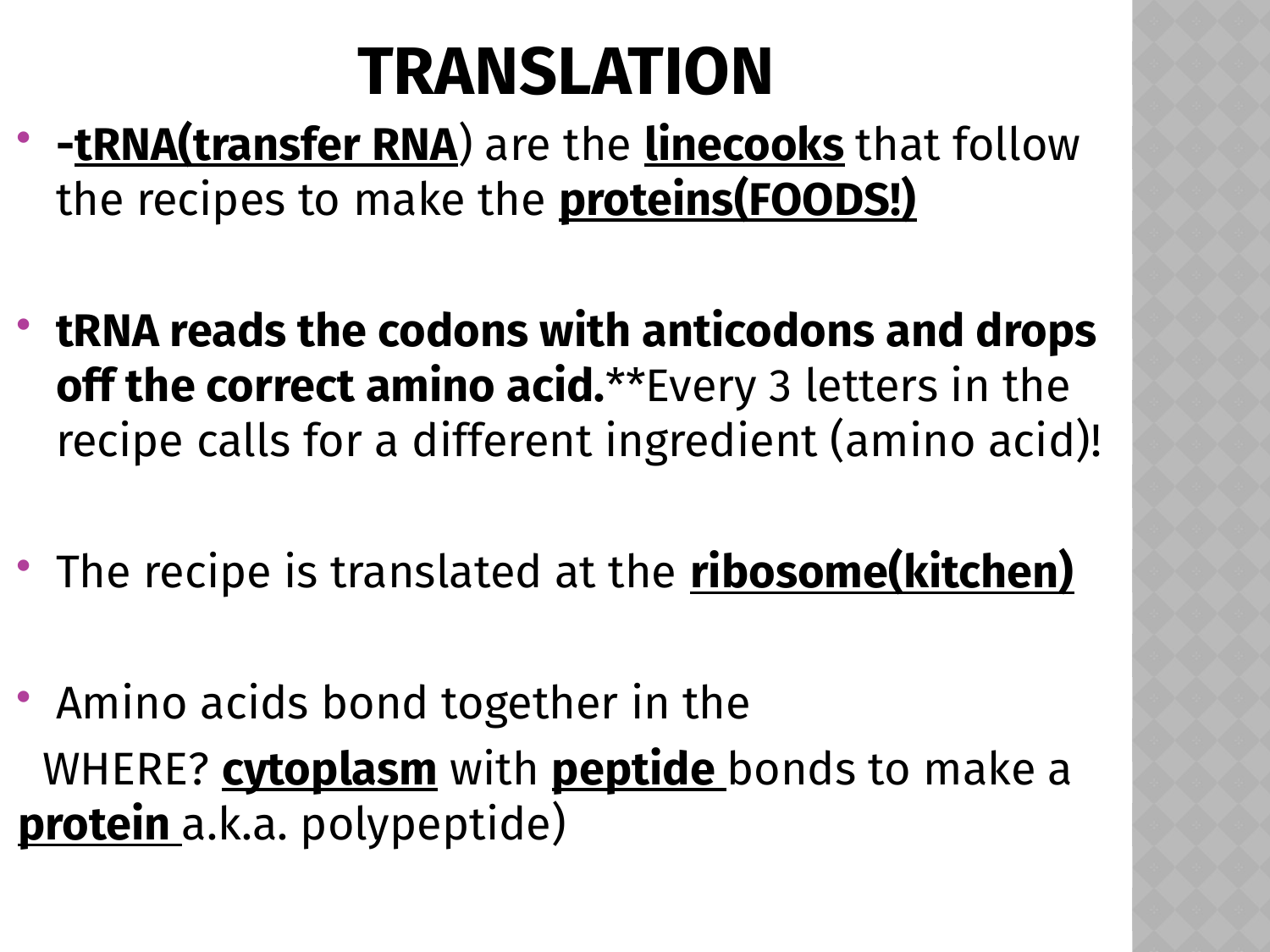

# Translation
-tRNA(transfer RNA) are the linecooks that follow the recipes to make the proteins(FOODS!)

tRNA reads the codons with anticodons and drops off the correct amino acid.**Every 3 letters in the recipe calls for a different ingredient (amino acid)!

The recipe is translated at the ribosome(kitchen)

Amino acids bond together in the
  WHERE? cytoplasm with peptide bonds to make a protein a.k.a. polypeptide)